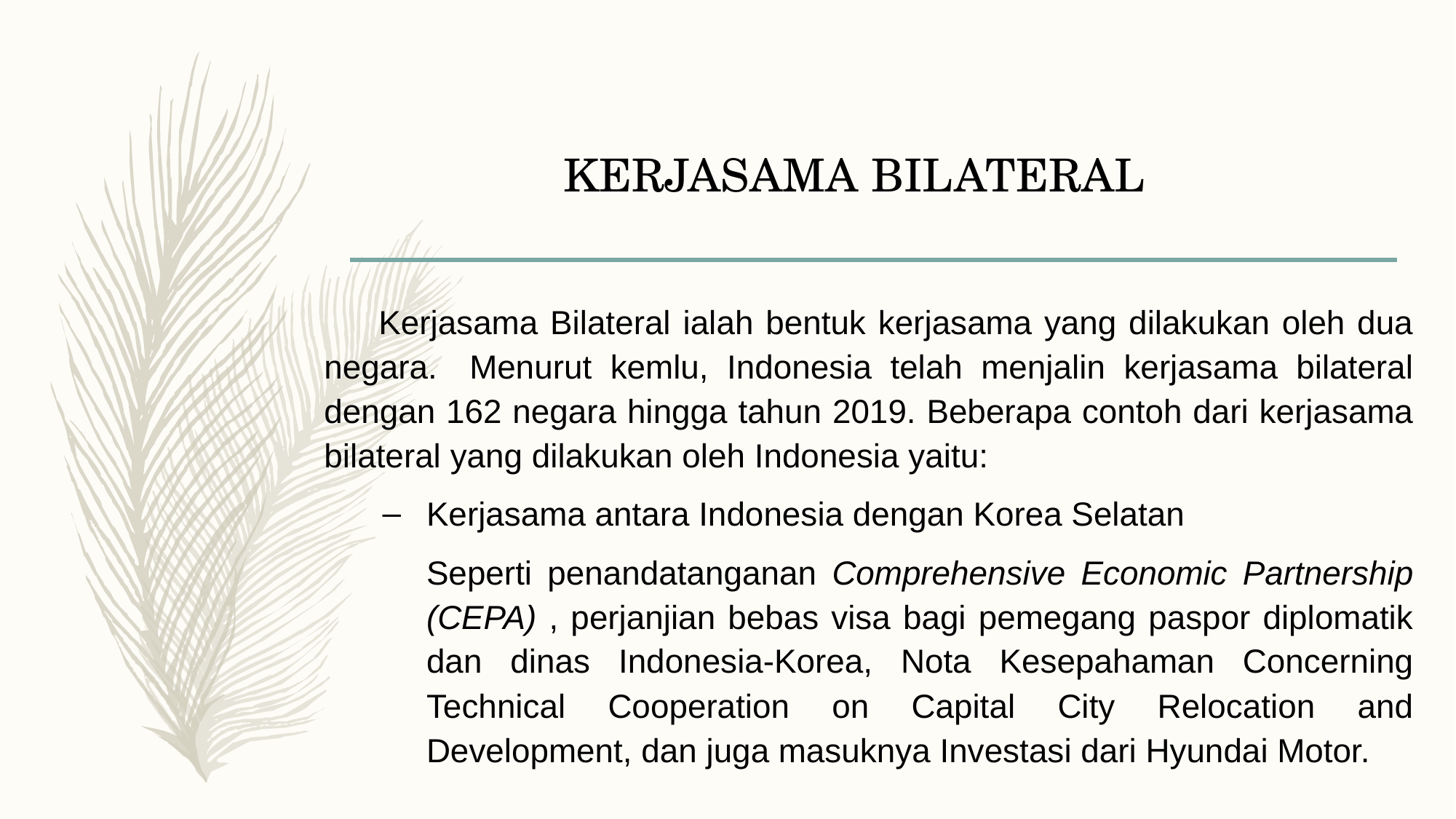

# KERJASAMA BILATERAL
Kerjasama Bilateral ialah bentuk kerjasama yang dilakukan oleh dua negara.  Menurut kemlu, Indonesia telah menjalin kerjasama bilateral dengan 162 negara hingga tahun 2019. Beberapa contoh dari kerjasama bilateral yang dilakukan oleh Indonesia yaitu:
Kerjasama antara Indonesia dengan Korea Selatan
Seperti penandatanganan Comprehensive Economic Partnership (CEPA) , perjanjian bebas visa bagi pemegang paspor diplomatik dan dinas Indonesia-Korea, Nota Kesepahaman Concerning Technical Cooperation on Capital City Relocation and Development, dan juga masuknya Investasi dari Hyundai Motor.